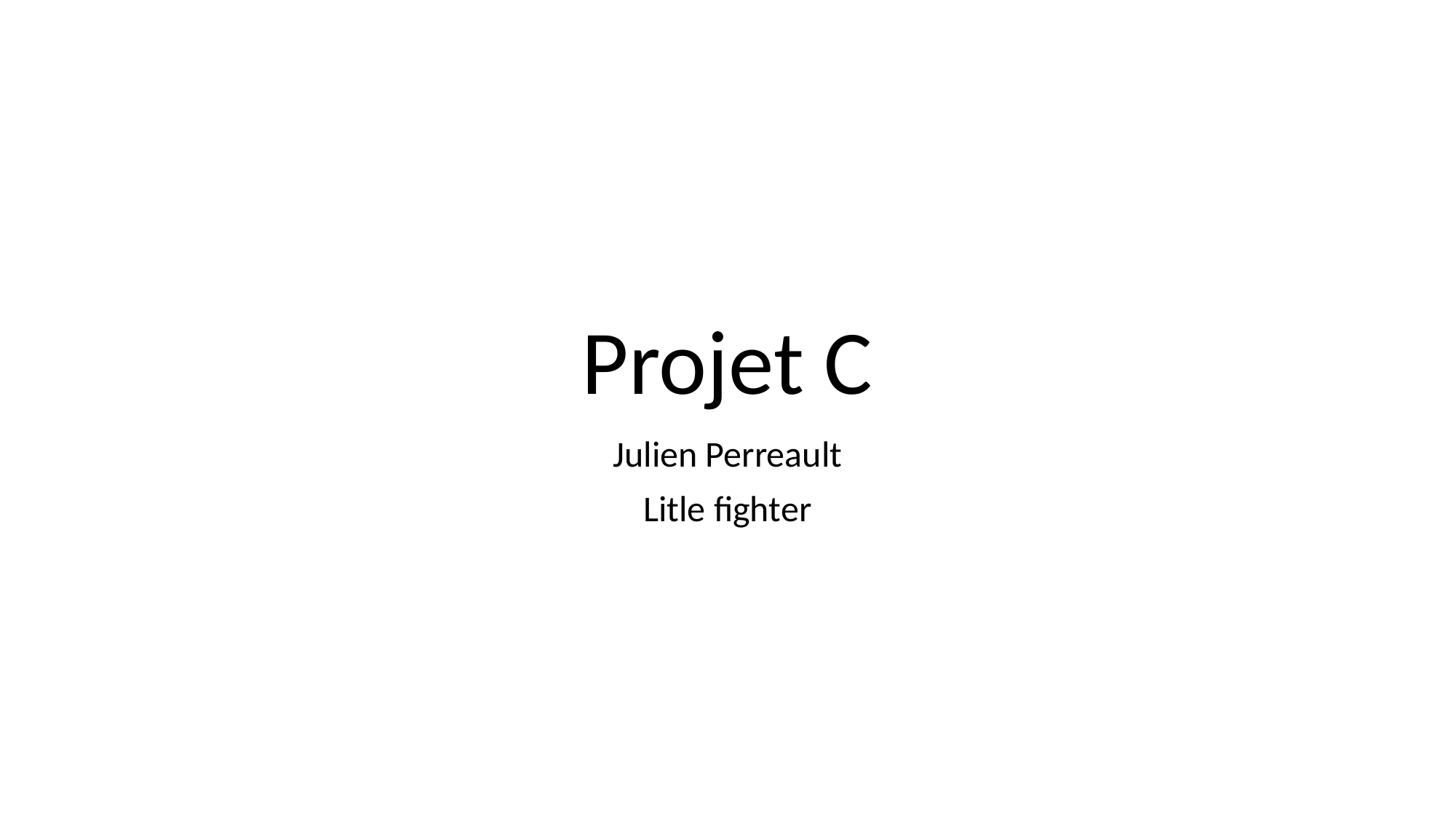

# Projet C
Julien Perreault
Litle fighter